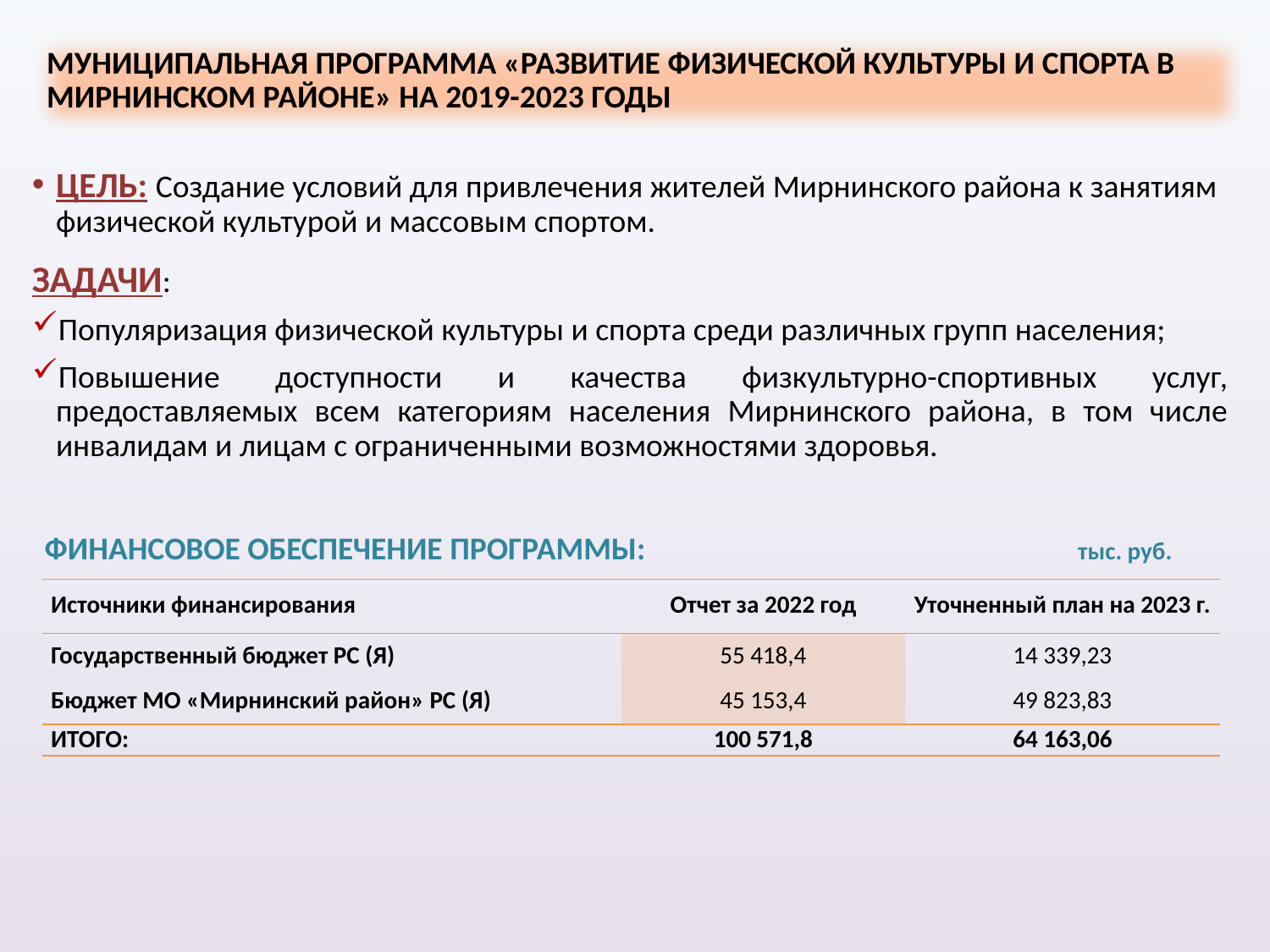

МУНИЦИПАЛЬНАЯ ПРОГРАММА «РАЗВИТИЕ ФИЗИЧЕСКОЙ КУЛЬТУРЫ И СПОРТА В МИРНИНСКОМ РАЙОНЕ» НА 2019-2023 ГОДЫ
ЦЕЛЬ: Создание условий для привлечения жителей Мирнинского района к занятиям физической культурой и массовым спортом.
ЗАДАЧИ:
Популяризация физической культуры и спорта среди различных групп населения;
Повышение доступности и качества физкультурно-спортивных услуг, предоставляемых всем категориям населения Мирнинского района, в том числе инвалидам и лицам с ограниченными возможностями здоровья.

ФИНАНСОВОЕ ОБЕСПЕЧЕНИЕ ПРОГРАММЫ:                                                            тыс. руб.
| Источники финансирования | Отчет за 2022 год | Уточненный план на 2023 г. |
| --- | --- | --- |
| Государственный бюджет РС (Я) | 55 418,4 | 14 339,23 |
| Бюджет МО «Мирнинский район» РС (Я) | 45 153,4 | 49 823,83 |
| ИТОГО: | 100 571,8 | 64 163,06 |